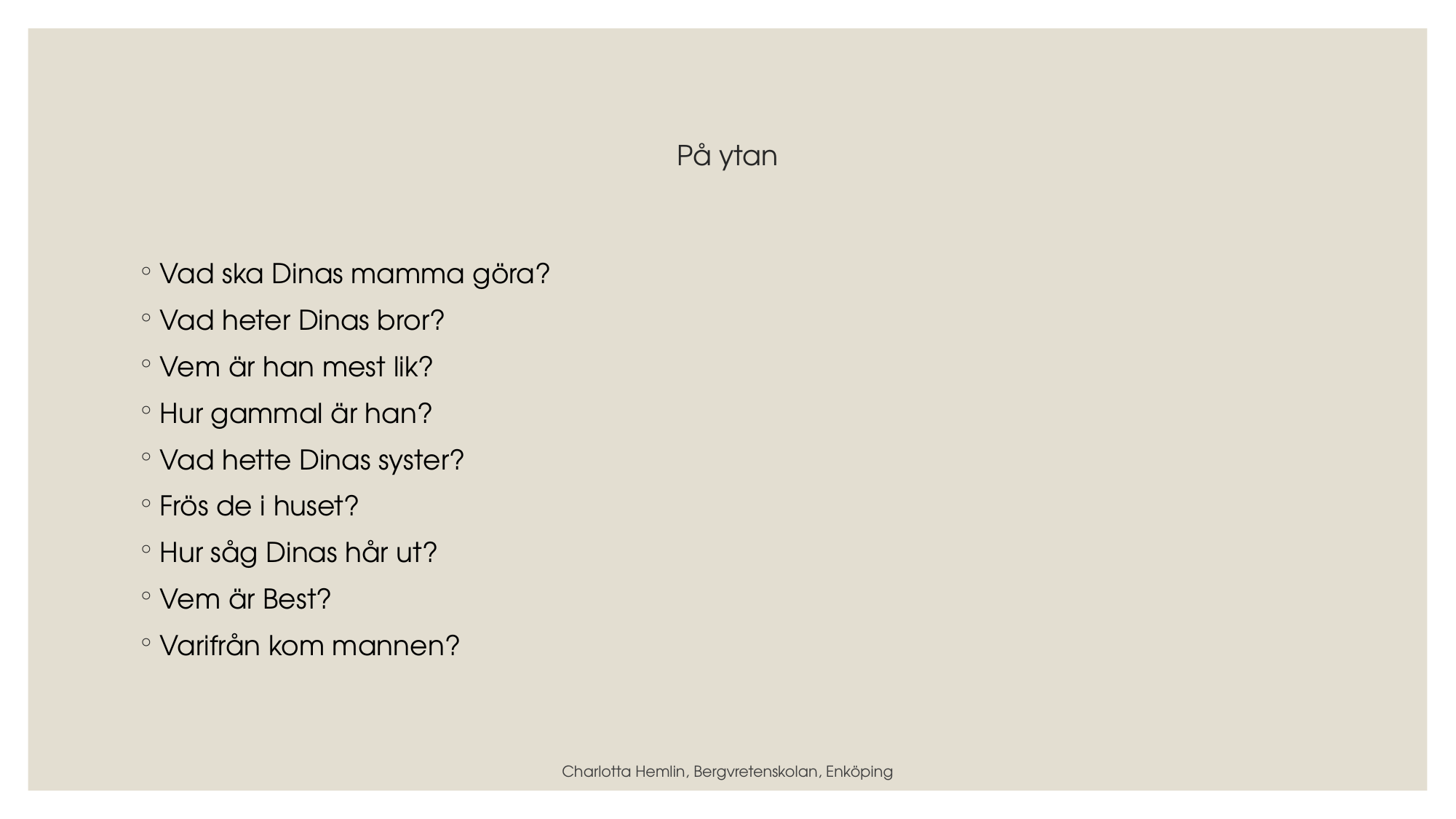

# På ytan
Vad ska Dinas mamma göra?
Vad heter Dinas bror?
Vem är han mest lik?
Hur gammal är han?
Vad hette Dinas syster?
Frös de i huset?
Hur såg Dinas hår ut?
Vem är Best?
Varifrån kom mannen?

Charlotta Hemlin, Bergvretenskolan, Enköping